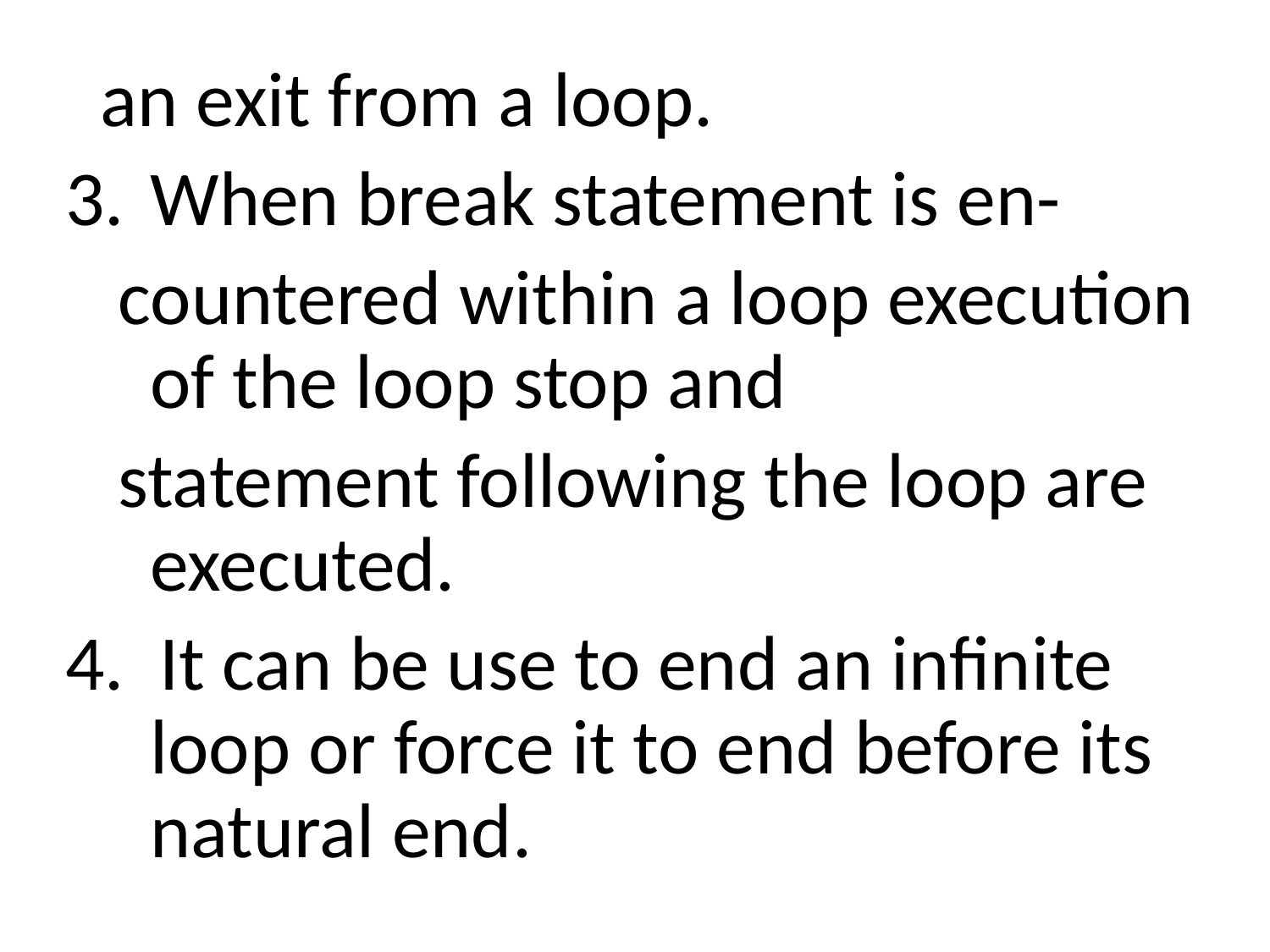

an exit from a loop.
When break statement is en-
   countered within a loop execution of the loop stop and
   statement following the loop are executed.
4.  It can be use to end an infinite loop or force it to end before its natural end.